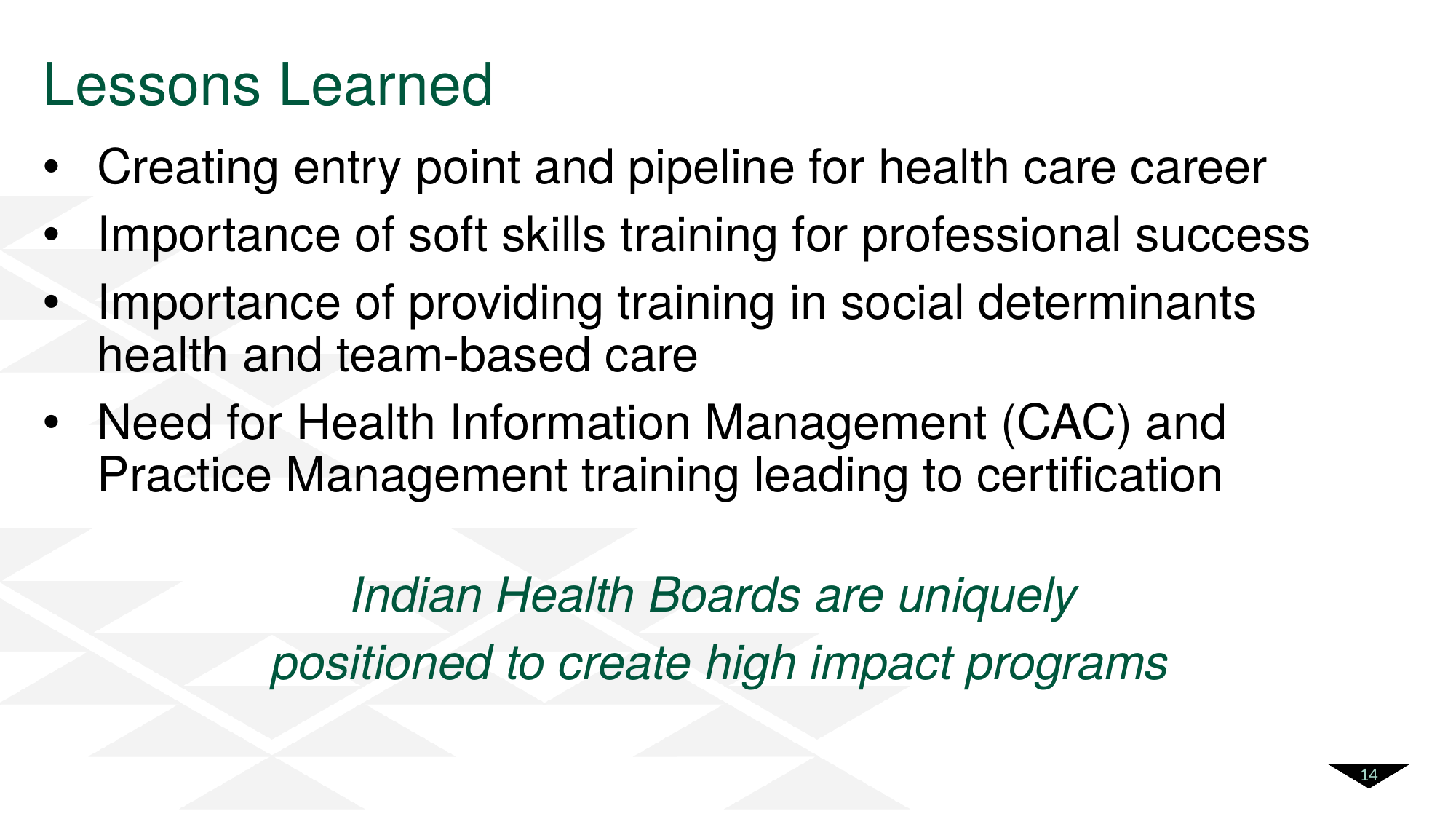

# Lessons Learned
Creating entry point and pipeline for health care career
Importance of soft skills training for professional success
Importance of providing training in social determinants health and team-based care
Need for Health Information Management (CAC) and Practice Management training leading to certification
Indian Health Boards are uniquely
positioned to create high impact programs

14